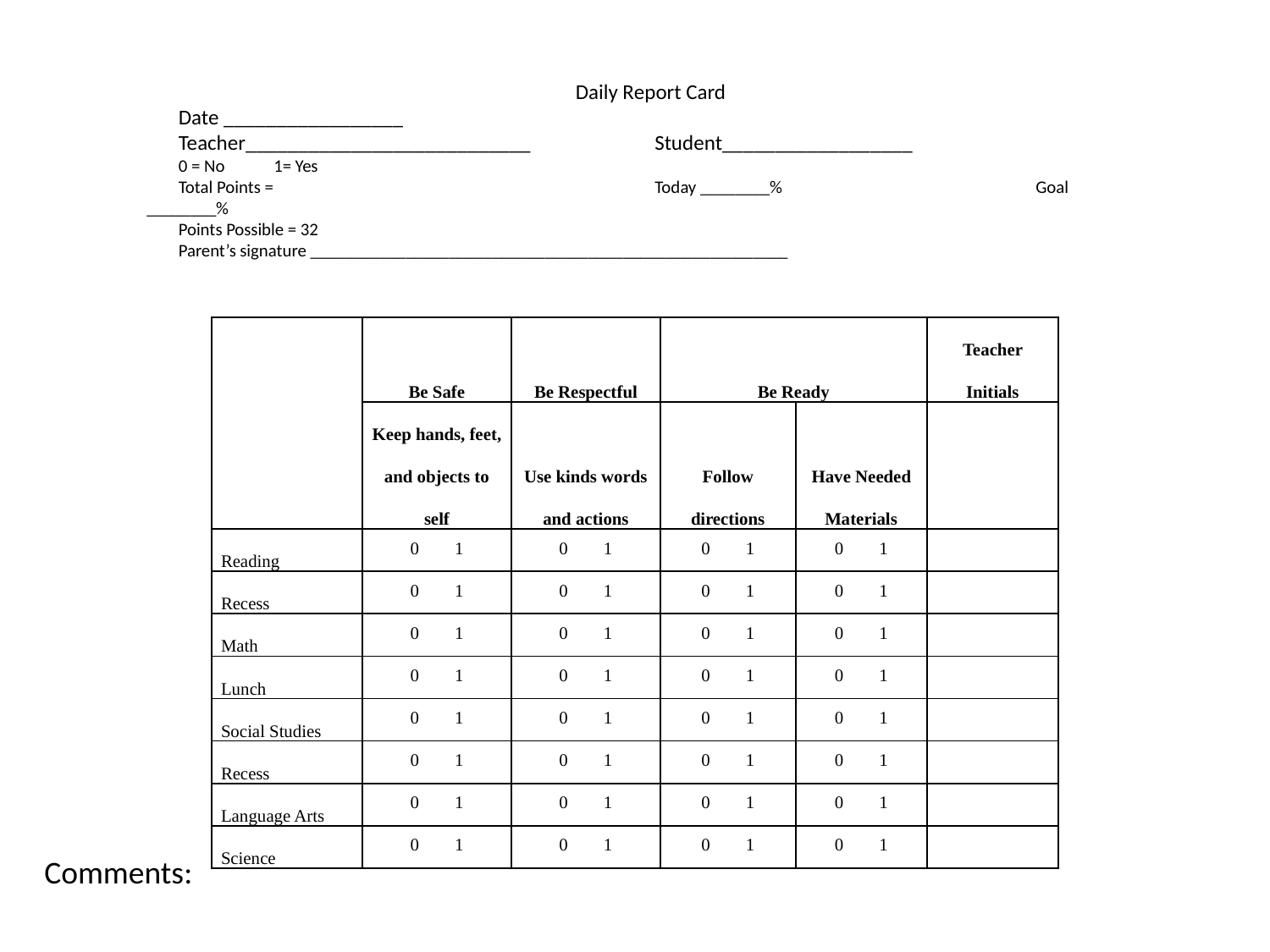

Daily Report Card
Date _________________
Teacher___________________________	Student__________________
0 = No	1= Yes
Total Points =				Today ________%		Goal ________%
Points Possible = 32
Parent’s signature _______________________________________________________
|  | Be Safe | Be Respectful | Be Ready |  | Teacher Initials |
| --- | --- | --- | --- | --- | --- |
|  | Keep hands, feet, and objects to self | Use kinds words and actions | Follow directions | Have Needed Materials |  |
| Reading | 0 1 | 0 1 | 0 1 | 0 1 |  |
| Recess | 0 1 | 0 1 | 0 1 | 0 1 |  |
| Math | 0 1 | 0 1 | 0 1 | 0 1 |  |
| Lunch | 0 1 | 0 1 | 0 1 | 0 1 |  |
| Social Studies | 0 1 | 0 1 | 0 1 | 0 1 |  |
| Recess | 0 1 | 0 1 | 0 1 | 0 1 |  |
| Language Arts | 0 1 | 0 1 | 0 1 | 0 1 |  |
| Science | 0 1 | 0 1 | 0 1 | 0 1 |  |
Comments: